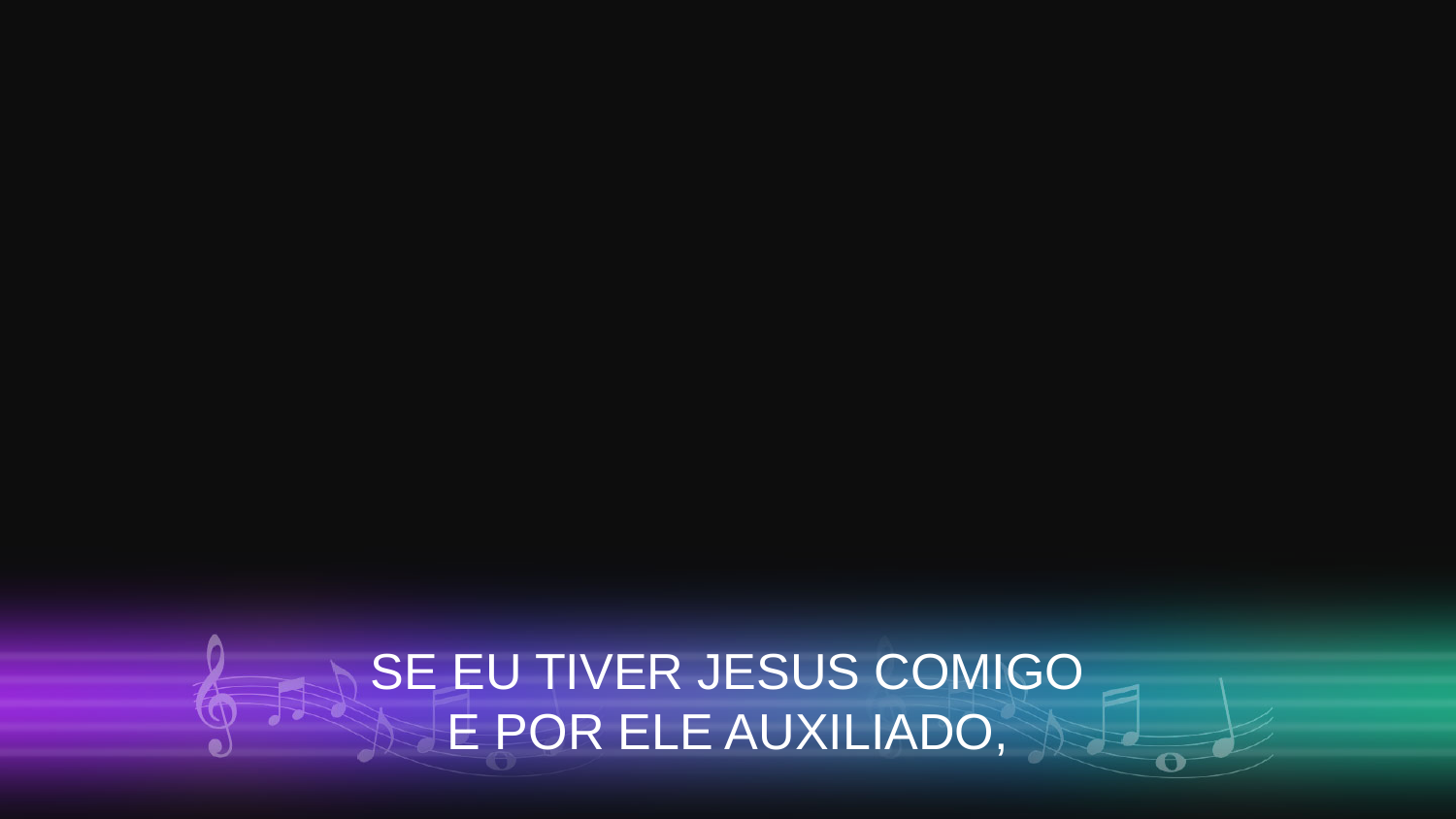

SE EU TIVER JESUS COMIGO
E POR ELE AUXILIADO,